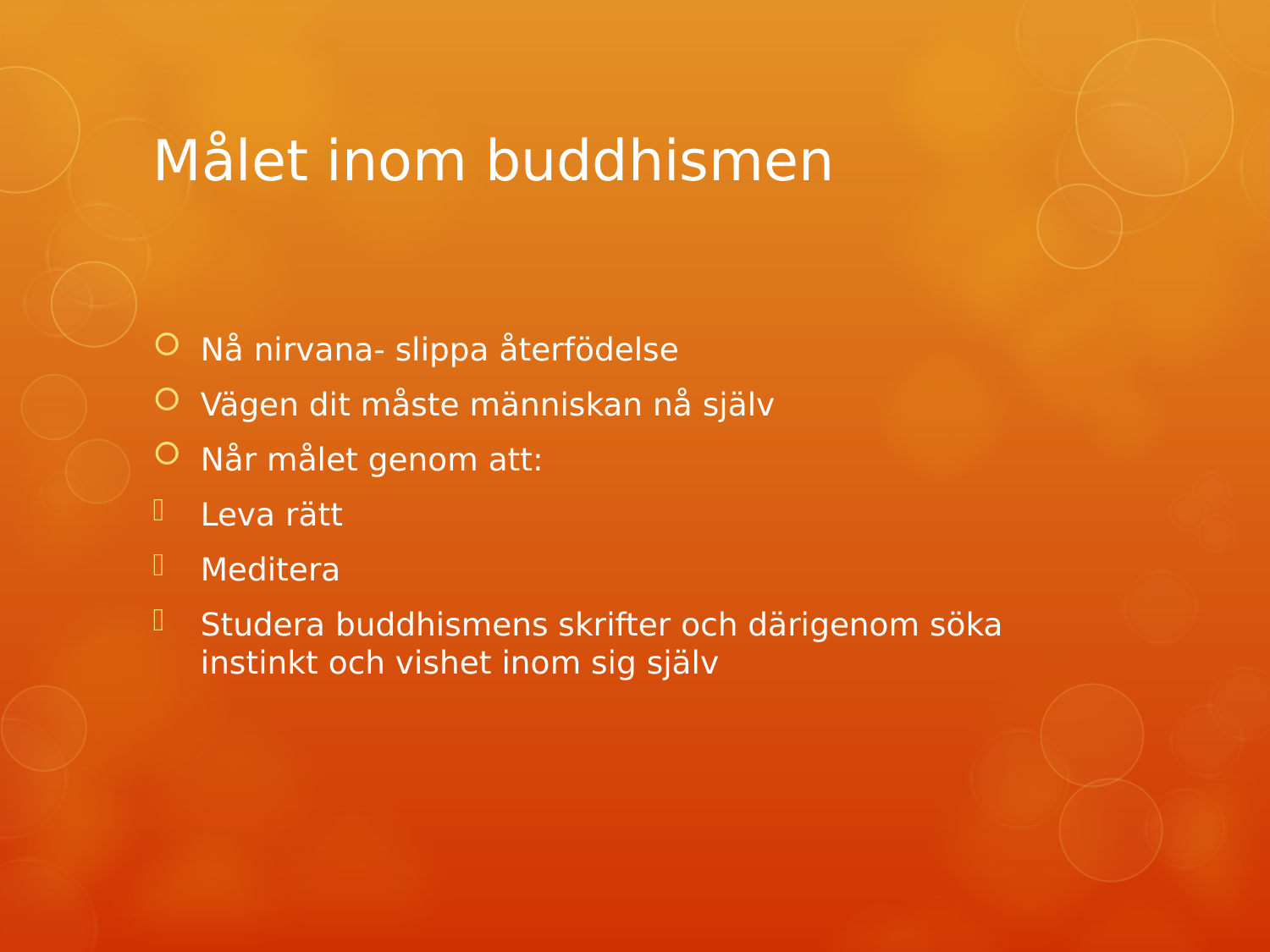

# Målet inom buddhismen
Nå nirvana- slippa återfödelse
Vägen dit måste människan nå själv
Når målet genom att:
Leva rätt
Meditera
Studera buddhismens skrifter och därigenom söka instinkt och vishet inom sig själv